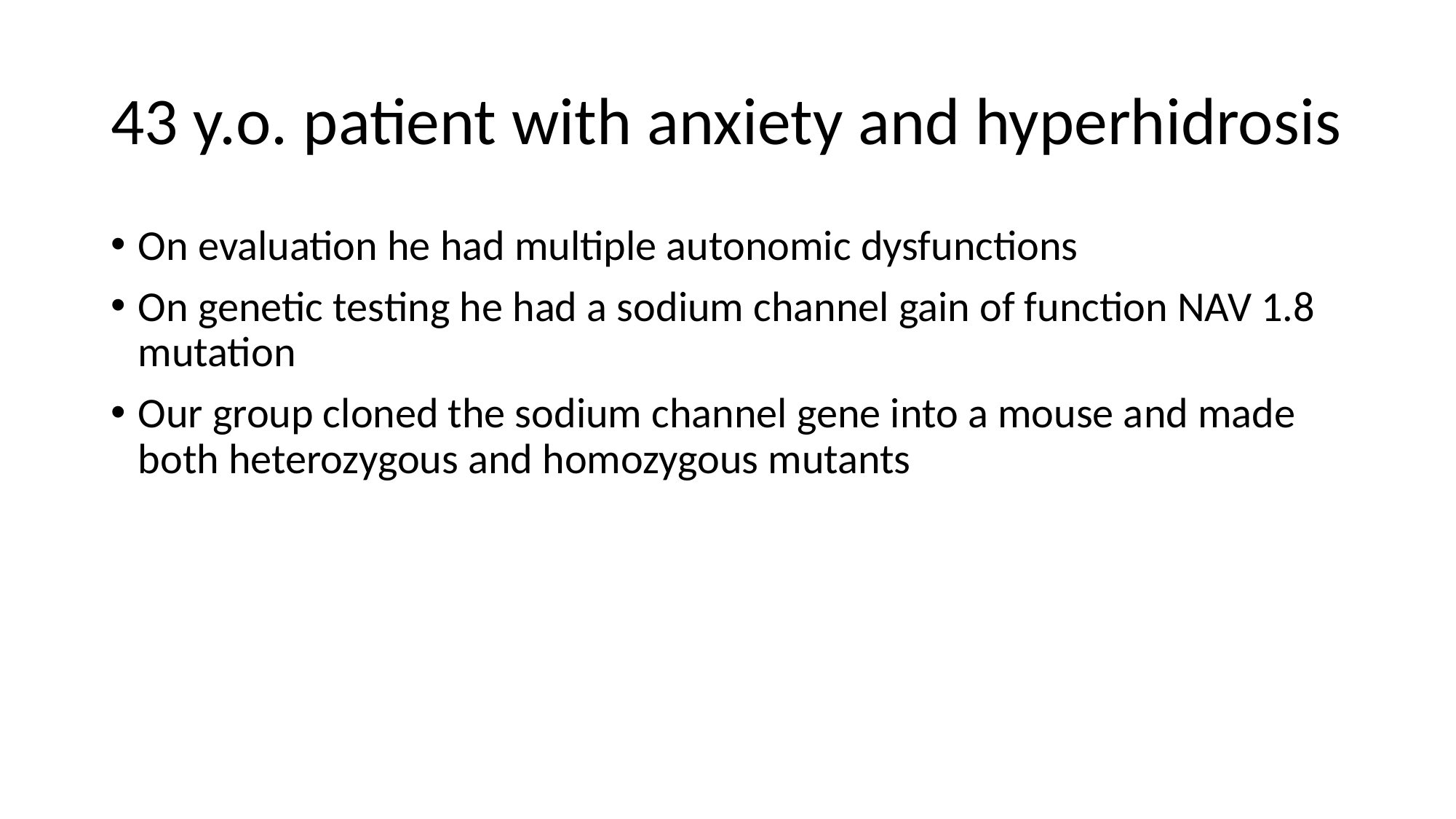

# 43 y.o. patient with anxiety and hyperhidrosis
On evaluation he had multiple autonomic dysfunctions
On genetic testing he had a sodium channel gain of function NAV 1.8 mutation
Our group cloned the sodium channel gene into a mouse and made both heterozygous and homozygous mutants